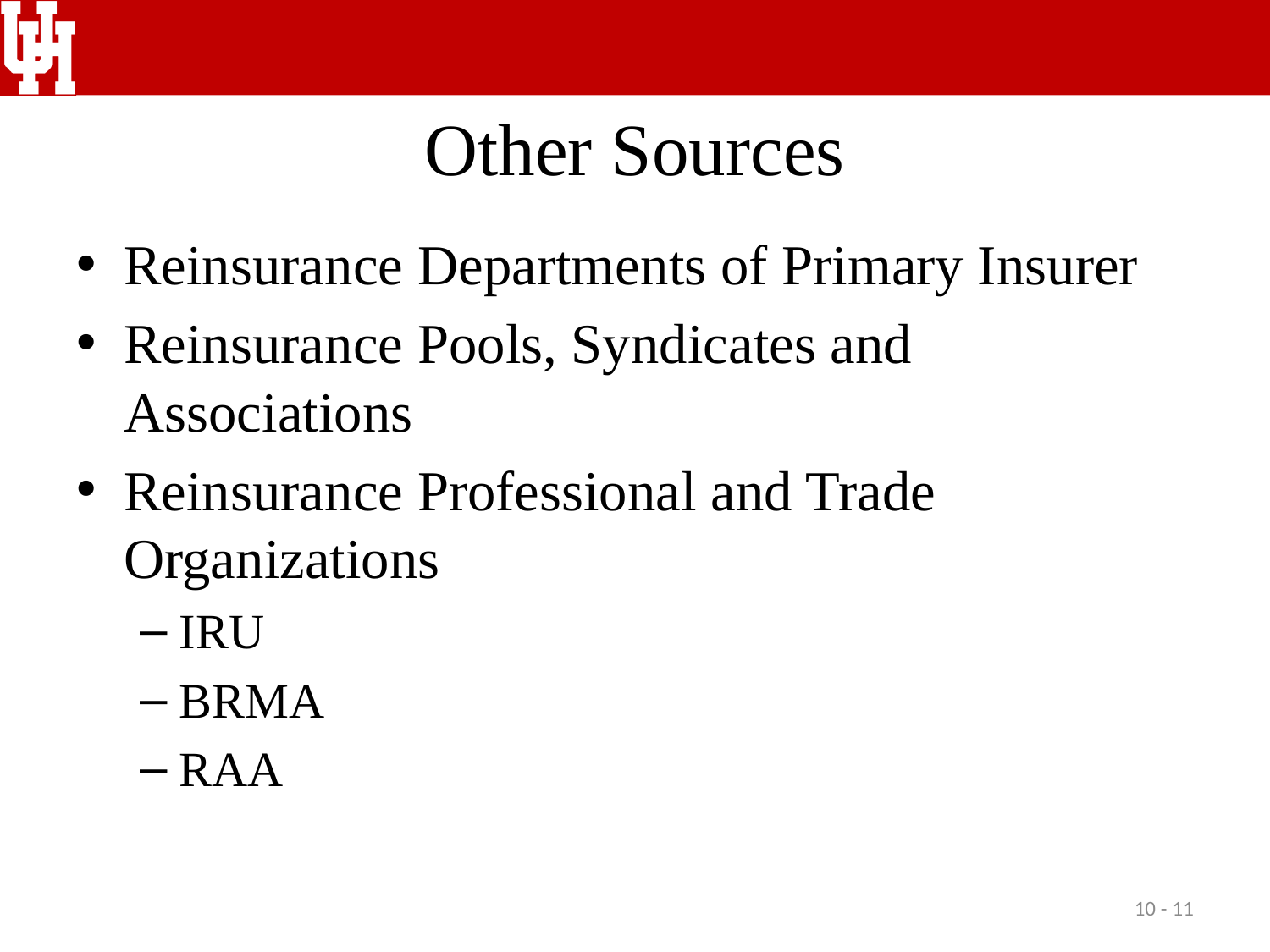

# Other Sources
Reinsurance Departments of Primary Insurer
Reinsurance Pools, Syndicates and Associations
Reinsurance Professional and Trade Organizations
IRU
BRMA
RAA
10 - 11